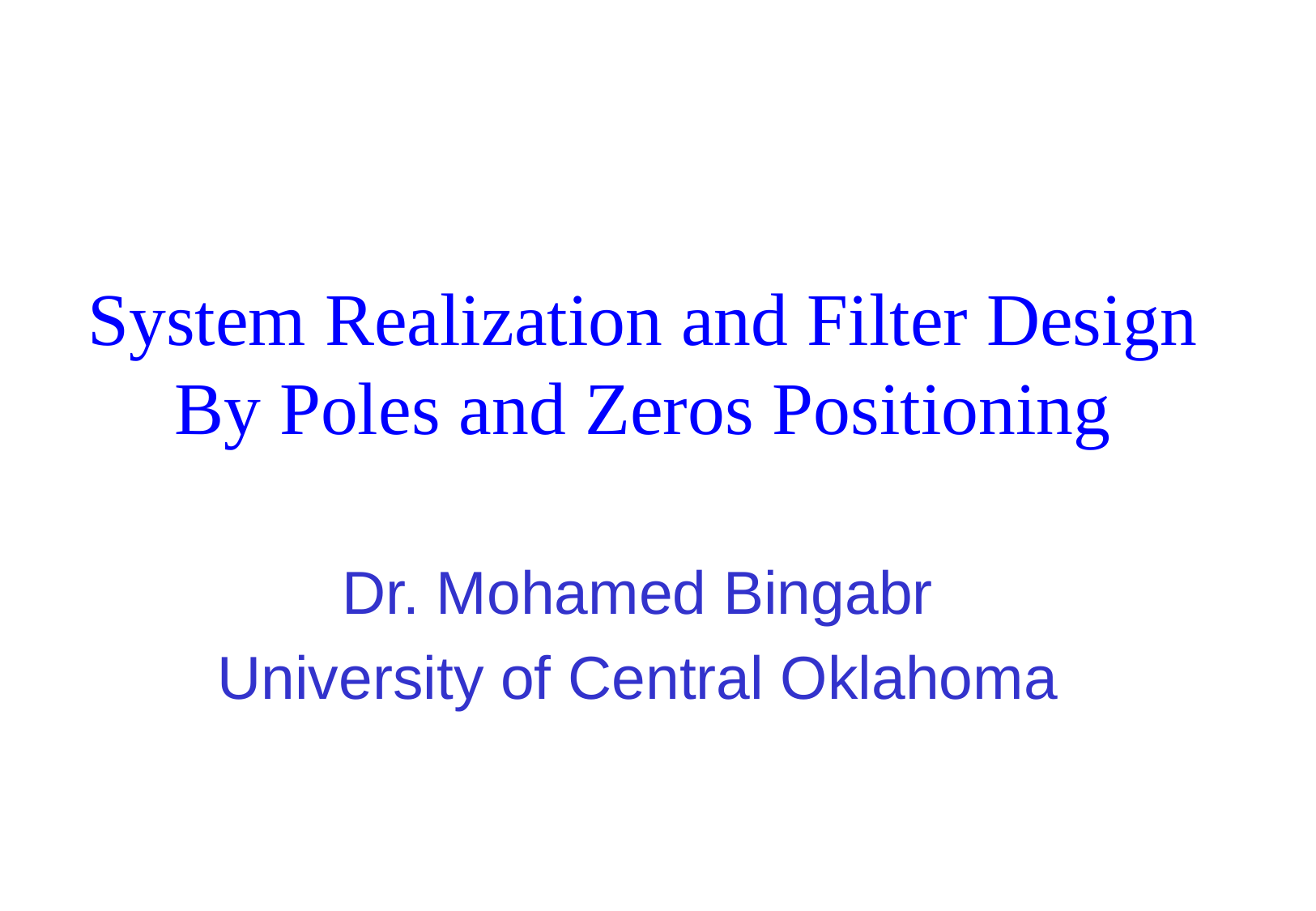

System Realization and Filter Design By Poles and Zeros Positioning
Dr. Mohamed Bingabr
University of Central Oklahoma